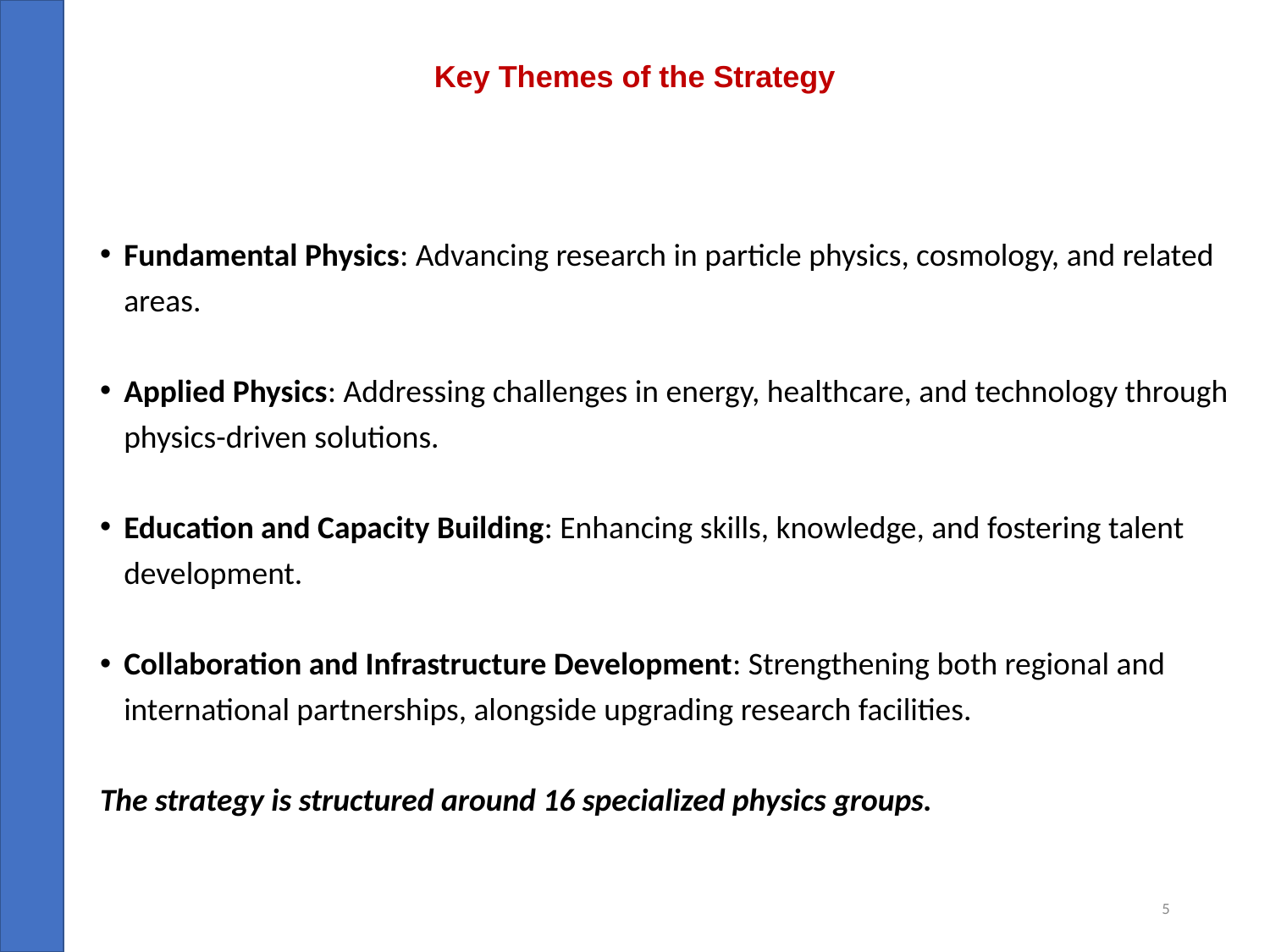

# Key Themes of the Strategy

Fundamental Physics: Advancing research in particle physics, cosmology, and related areas.
Applied Physics: Addressing challenges in energy, healthcare, and technology through physics-driven solutions.
Education and Capacity Building: Enhancing skills, knowledge, and fostering talent development.
Collaboration and Infrastructure Development: Strengthening both regional and international partnerships, alongside upgrading research facilities.
The strategy is structured around 16 specialized physics groups.

5